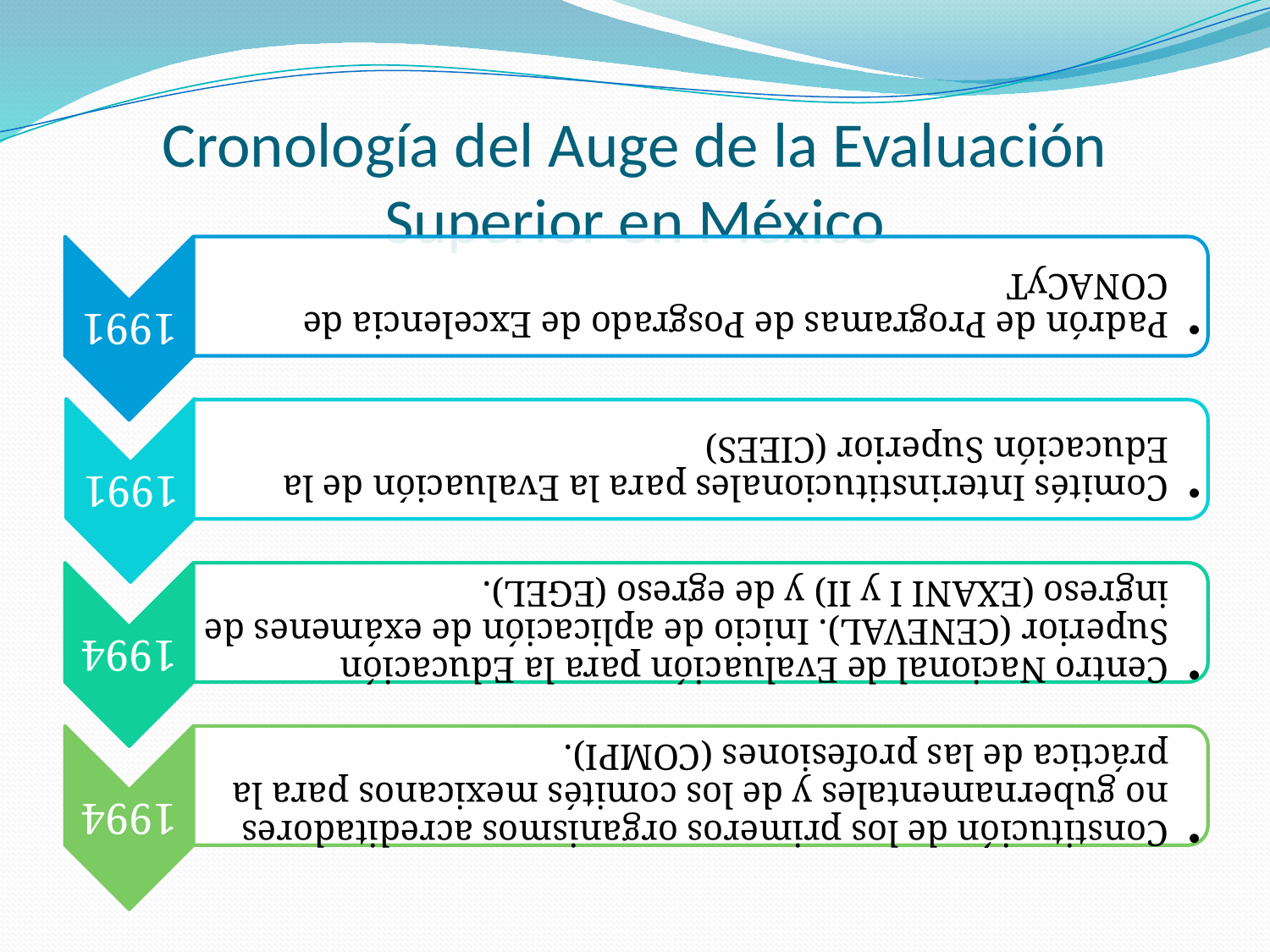

# Cronología del Auge de la Evaluación Superior en México
1991
Padrón de Programas de Posgrado de Excelencia de CONACyT
1991
Comités Interinstitucionales para la Evaluación de la Educación Superior (CIEES)
1994
Centro Nacional de Evaluación para la Educación Superior (CENEVAL). Inicio de aplicación de exámenes de ingreso (EXANI I y II) y de egreso (EGEL).
1994
Constitución de los primeros organismos acreditadores no gubernamentales y de los comités mexicanos para la práctica de las profesiones (COMPI).